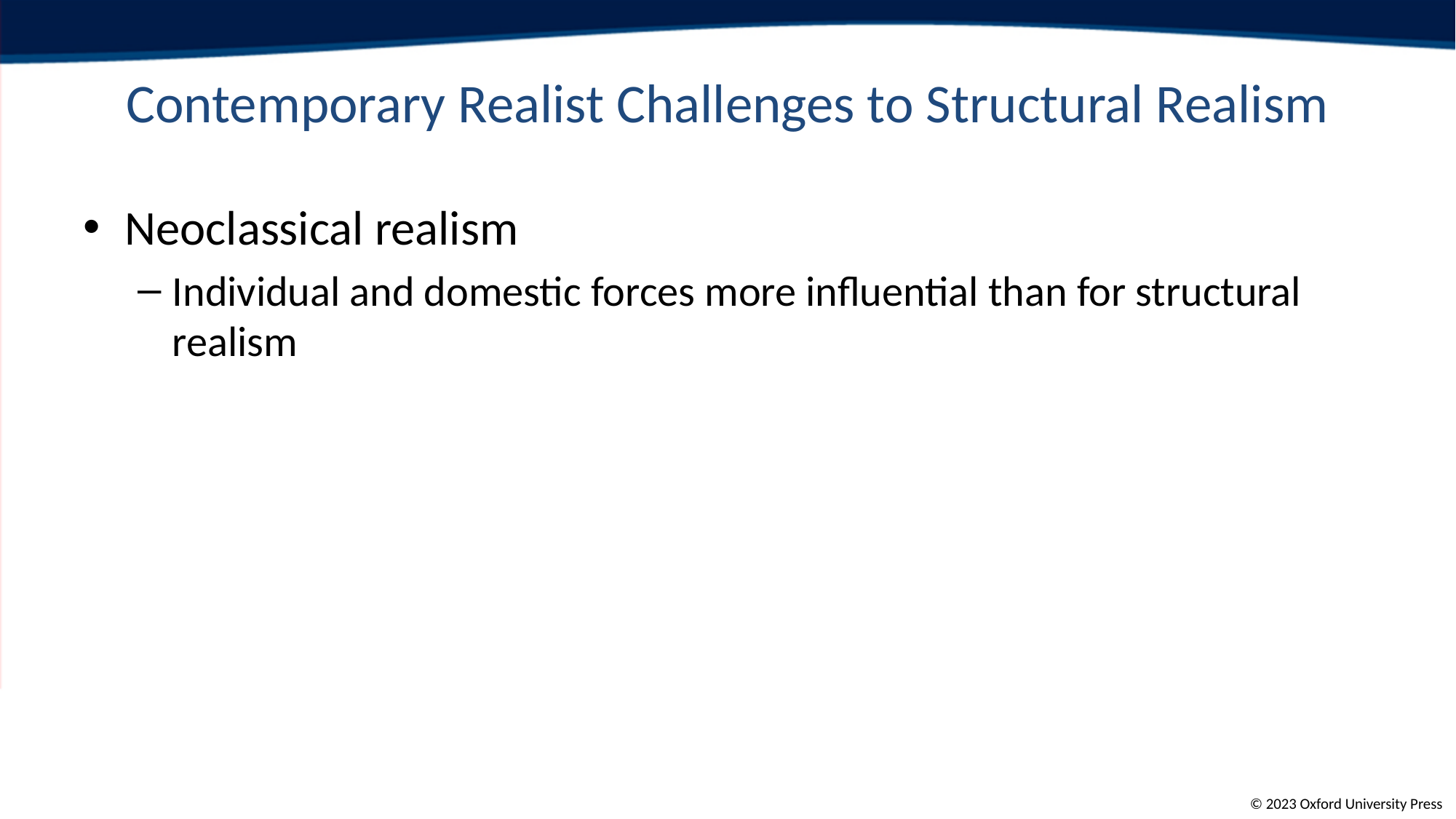

# Contemporary Realist Challenges to Structural Realism
Neoclassical realism
Individual and domestic forces more influential than for structural realism